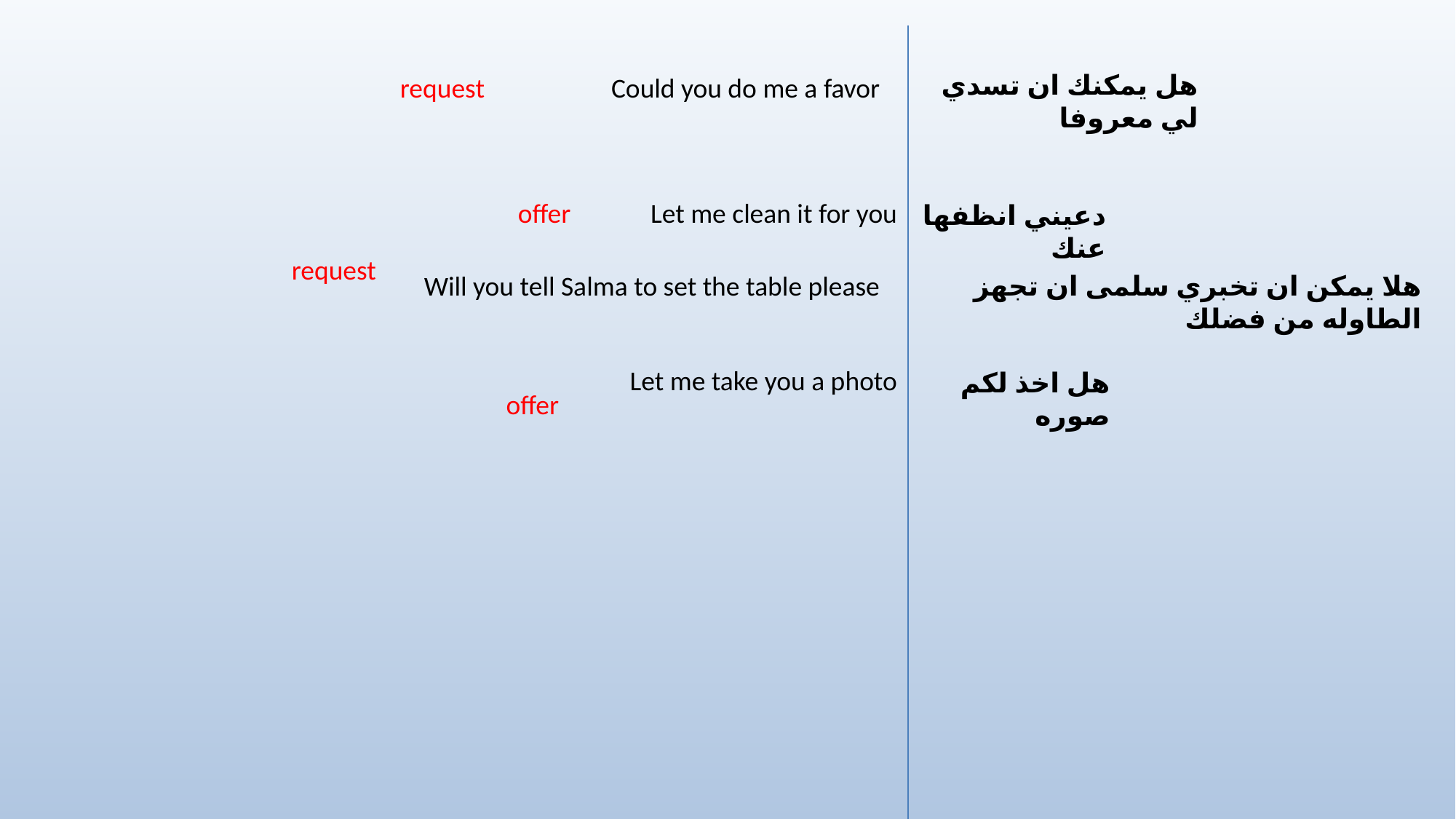

هل يمكنك ان تسدي لي معروفا
request
Could you do me a favor
offer
Let me clean it for you
دعيني انظفها عنك
request
Will you tell Salma to set the table please
هلا يمكن ان تخبري سلمى ان تجهز الطاوله من فضلك
Let me take you a photo
هل اخذ لكم صوره
offer